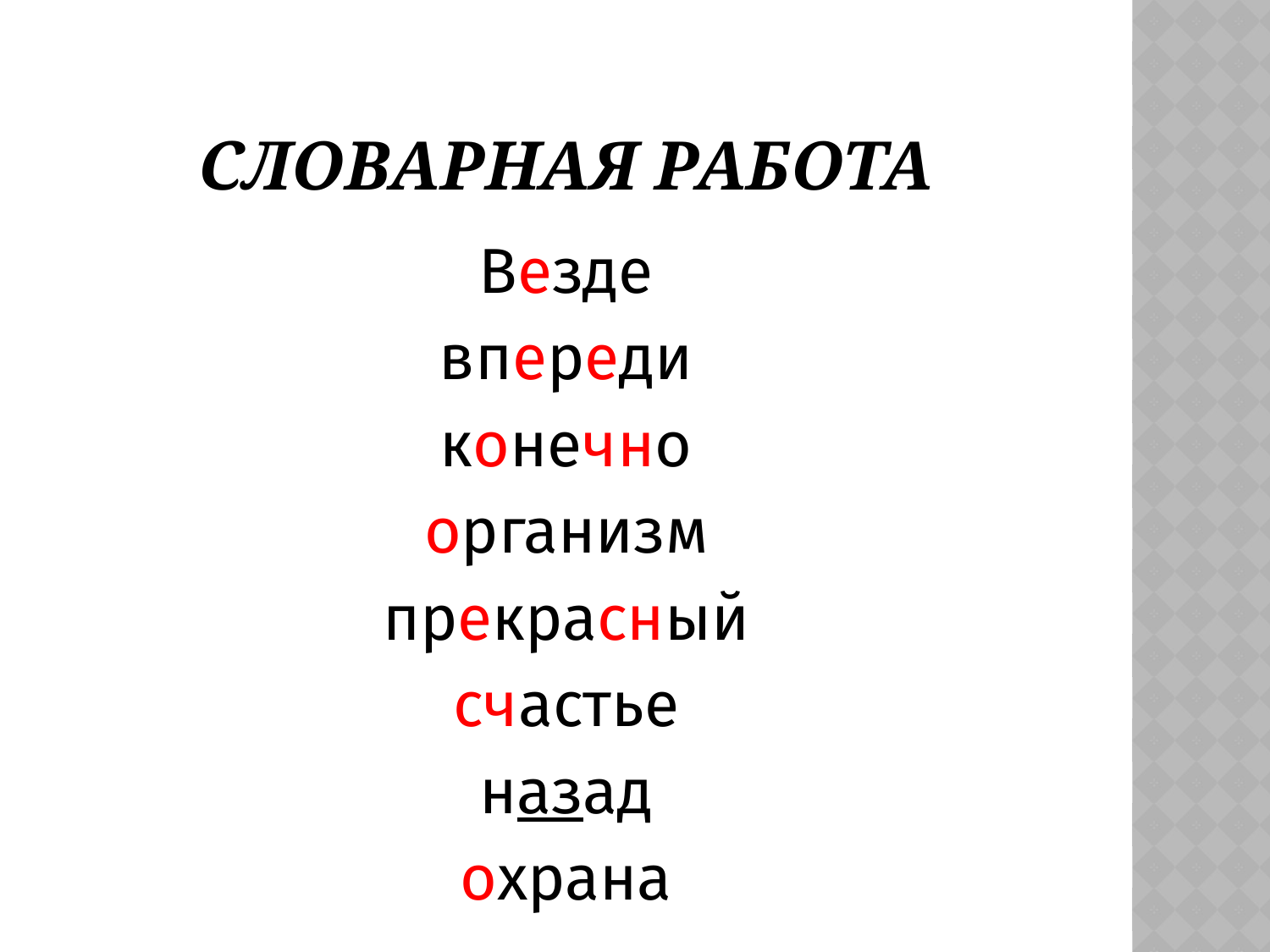

# Словарная работа
Везде
впереди
конечно
организм
прекрасный
счастье
назад
охрана